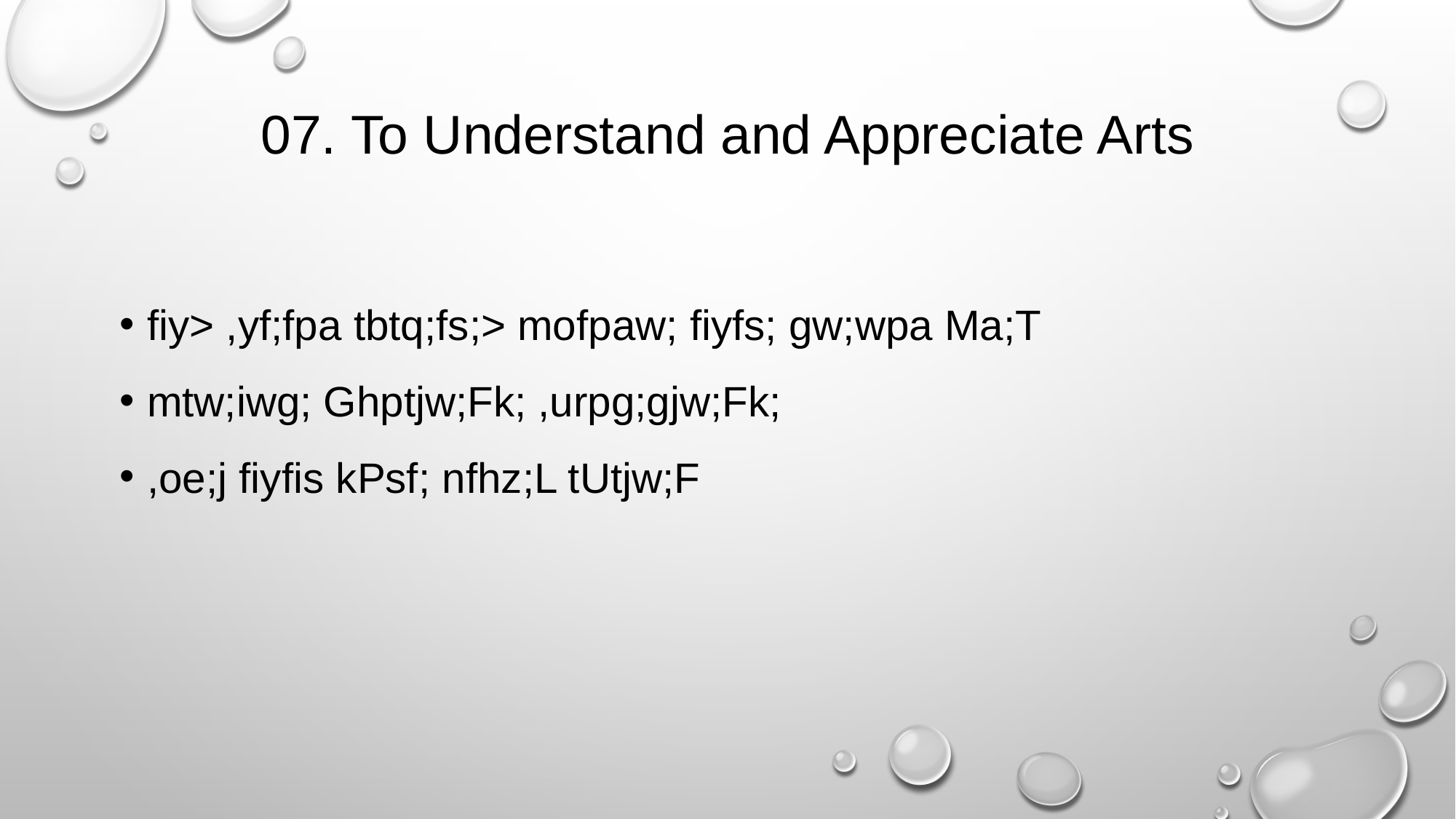

# 07. To Understand and Appreciate Arts
fiy> ,yf;fpa tbtq;fs;> mofpaw; fiyfs; gw;wpa Ma;T
mtw;iwg; Ghptjw;Fk; ,urpg;gjw;Fk;
,oe;j fiyfis kPsf; nfhz;L tUtjw;F